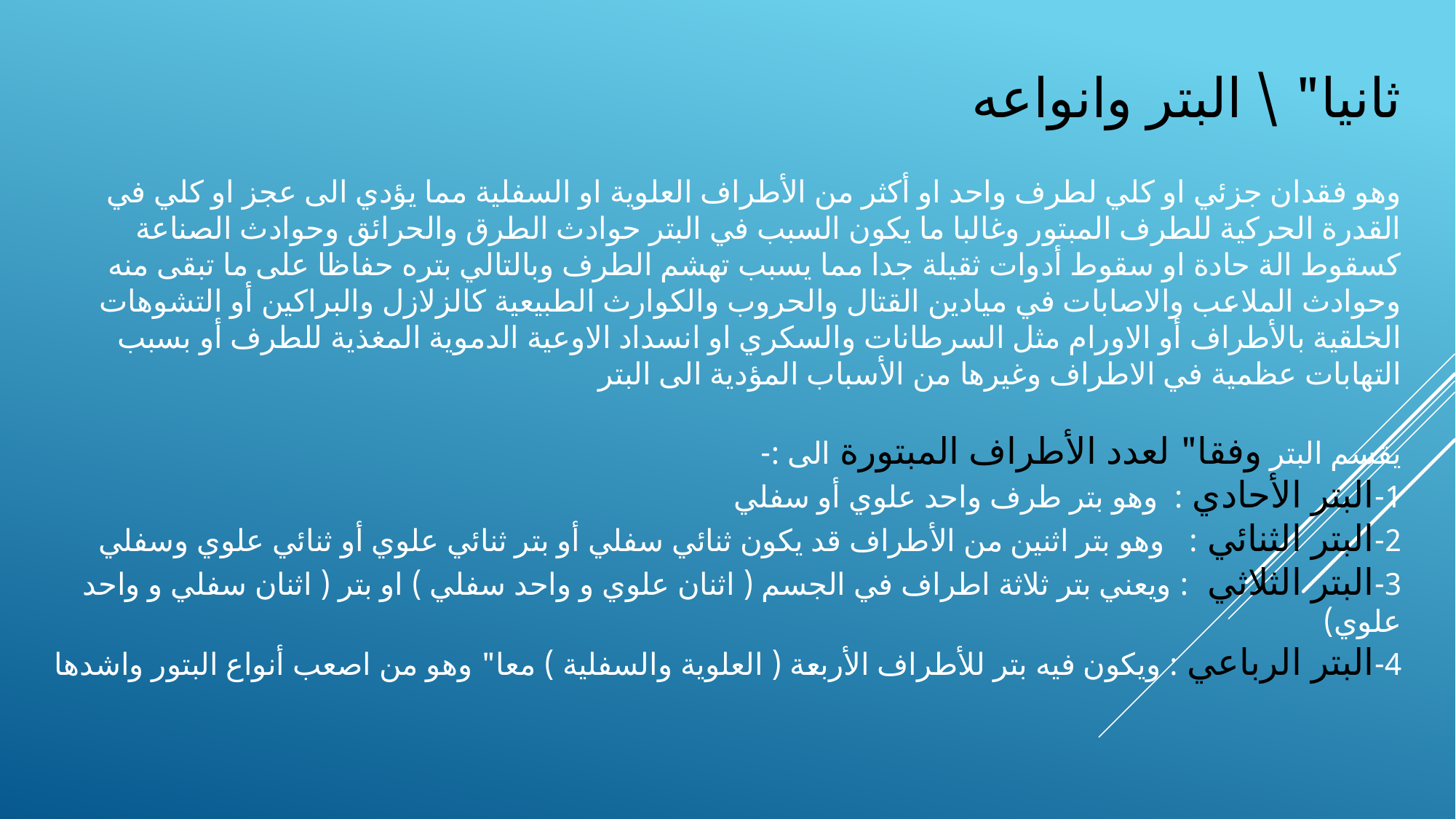

ثانيا" \ البتر وانواعه

وهو فقدان جزئي او كلي لطرف واحد او أكثر من الأطراف العلوية او السفلية مما يؤدي الى عجز او كلي في القدرة الحركية للطرف المبتور وغالبا ما يكون السبب في البتر حوادث الطرق والحرائق وحوادث الصناعة كسقوط الة حادة او سقوط أدوات ثقيلة جدا مما يسبب تهشم الطرف وبالتالي بتره حفاظا على ما تبقى منه وحوادث الملاعب والاصابات في ميادين القتال والحروب والكوارث الطبيعية كالزلازل والبراكين أو التشوهات الخلقية بالأطراف أو الاورام مثل السرطانات والسكري او انسداد الاوعية الدموية المغذية للطرف أو بسبب التهابات عظمية في الاطراف وغيرها من الأسباب المؤدية الى البتر

يقسم البتر وفقا" لعدد الأطراف المبتورة الى :-
1-	البتر الأحادي :  وهو بتر طرف واحد علوي أو سفلي
2-	البتر الثنائي :   وهو بتر اثنين من الأطراف قد يكون ثنائي سفلي أو بتر ثنائي علوي أو ثنائي علوي وسفلي
3-	البتر الثلاثي  : ويعني بتر ثلاثة اطراف في الجسم ( اثنان علوي و واحد سفلي ) او بتر ( اثنان سفلي و واحد علوي)
4-	البتر الرباعي : ويكون فيه بتر للأطراف الأربعة ( العلوية والسفلية ) معا" وهو من اصعب أنواع البتور واشدها